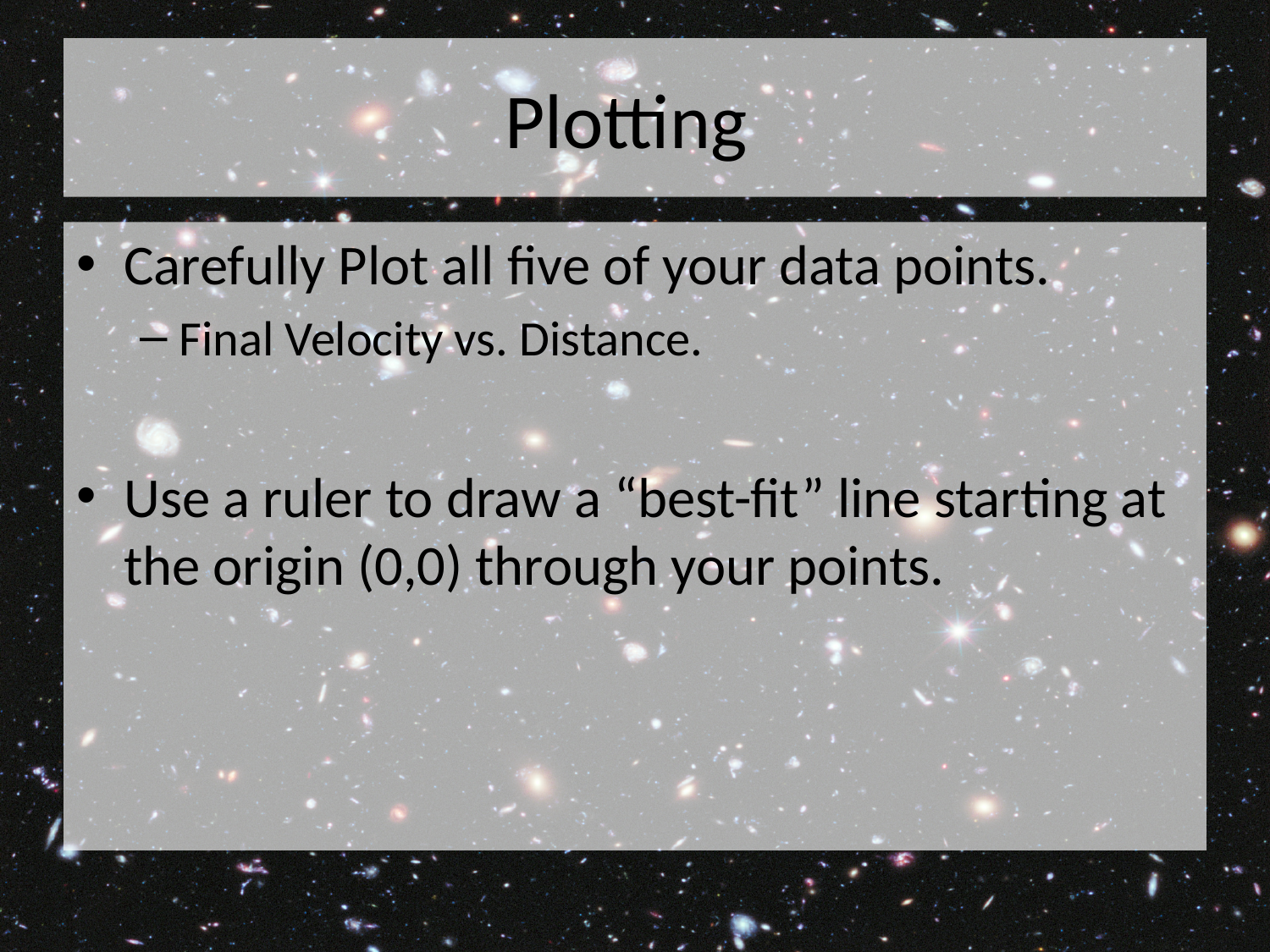

# Plotting
Carefully Plot all five of your data points.
Final Velocity vs. Distance.

Use a ruler to draw a “best-fit” line starting at the origin (0,0) through your points.